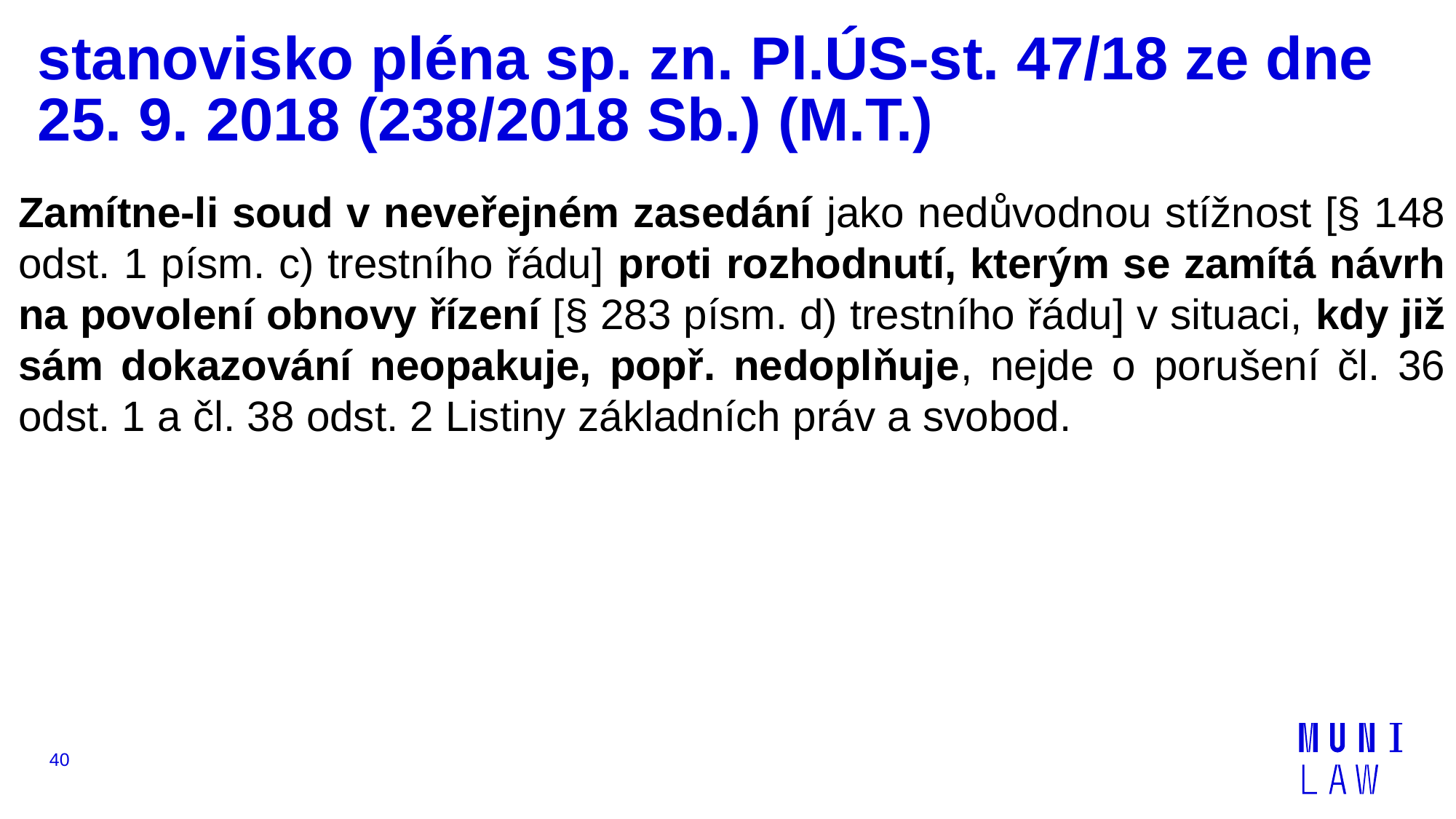

# stanovisko pléna sp. zn. Pl.ÚS-st. 47/18 ze dne 25. 9. 2018 (238/2018 Sb.) (M.T.)
Zamítne-li soud v neveřejném zasedání jako nedůvodnou stížnost [§ 148 odst. 1 písm. c) trestního řádu] proti rozhodnutí, kterým se zamítá návrh na povolení obnovy řízení [§ 283 písm. d) trestního řádu] v situaci, kdy již sám dokazování neopakuje, popř. nedoplňuje, nejde o porušení čl. 36 odst. 1 a čl. 38 odst. 2 Listiny základních práv a svobod.
40